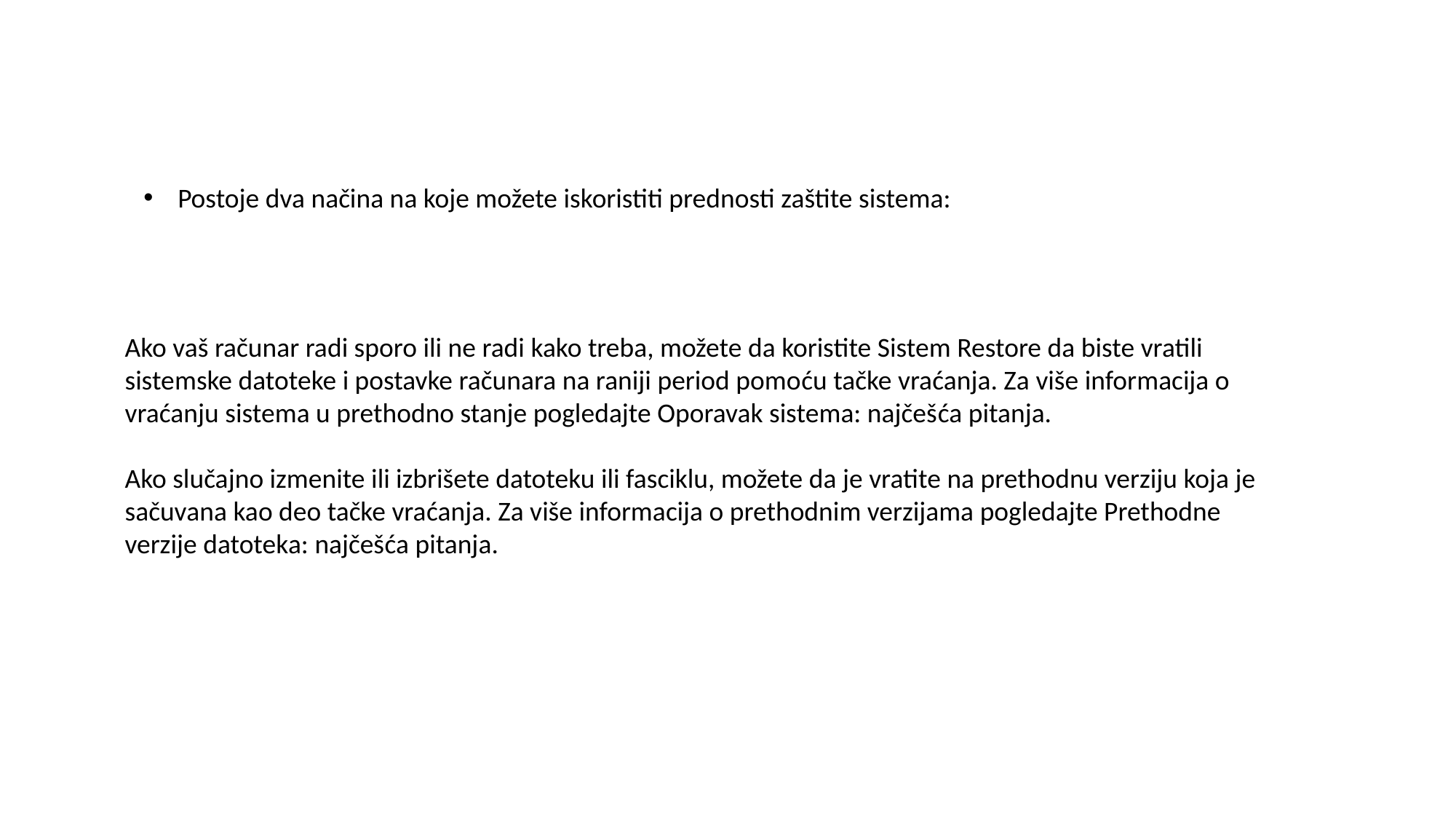

Postoje dva načina na koje možete iskoristiti prednosti zaštite sistema:

Ako vaš računar radi sporo ili ne radi kako treba, možete da koristite Sistem Restore da biste vratili sistemske datoteke i postavke računara na raniji period pomoću tačke vraćanja. Za više informacija o vraćanju sistema u prethodno stanje pogledajte Oporavak sistema: najčešća pitanja.

Ako slučajno izmenite ili izbrišete datoteku ili fasciklu, možete da je vratite na prethodnu verziju koja je sačuvana kao deo tačke vraćanja. Za više informacija o prethodnim verzijama pogledajte Prethodne verzije datoteka: najčešća pitanja.